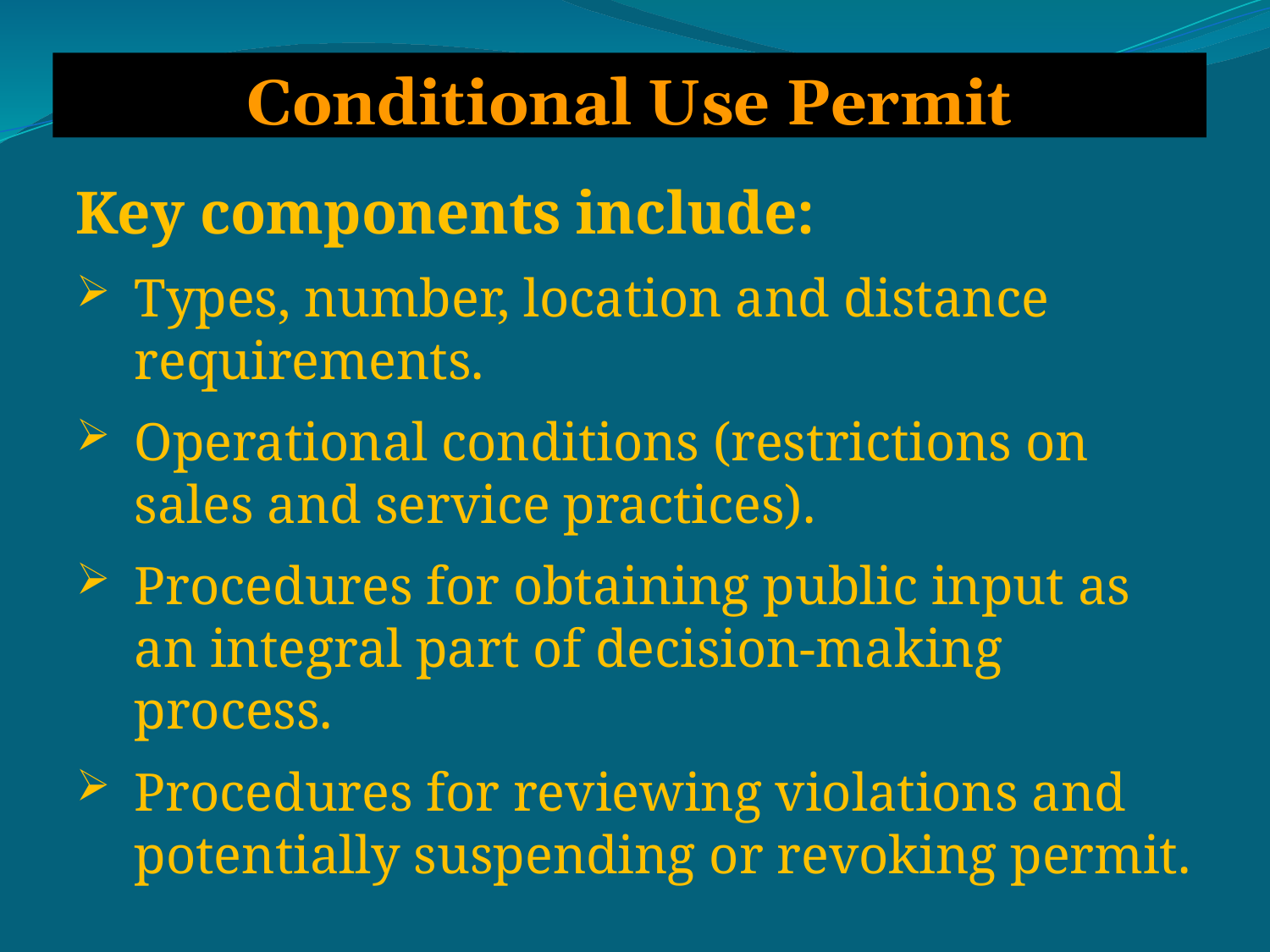

# Conditional Use Permit
Key components include:
Types, number, location and distance requirements.
Operational conditions (restrictions on sales and service practices).
Procedures for obtaining public input as an integral part of decision-making process.
Procedures for reviewing violations and potentially suspending or revoking permit.